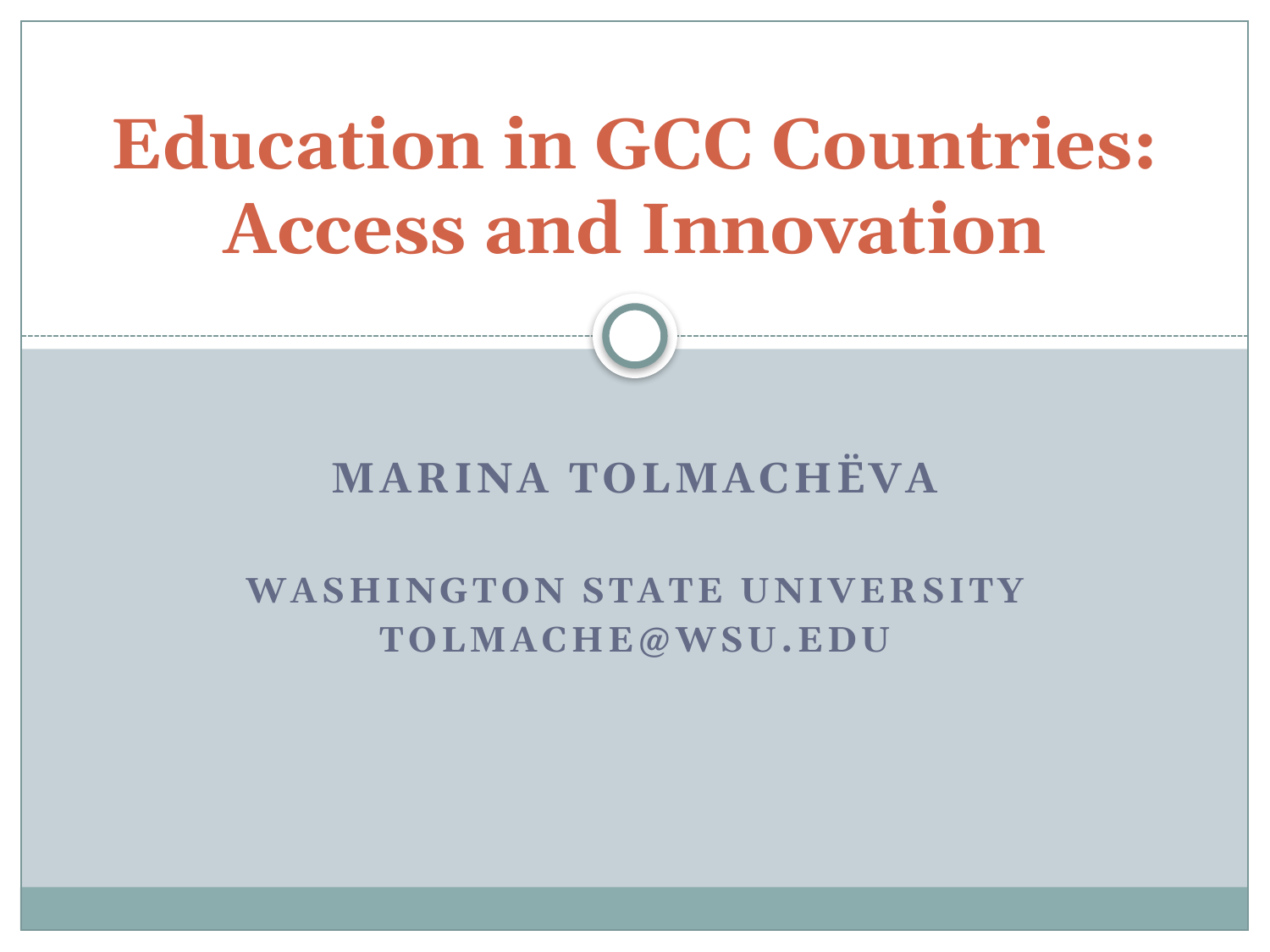

# Education in GCC Countries: Access and Innovation
Marina TOLMACHЁVA

Washington State University
tolmache@wsu.edu